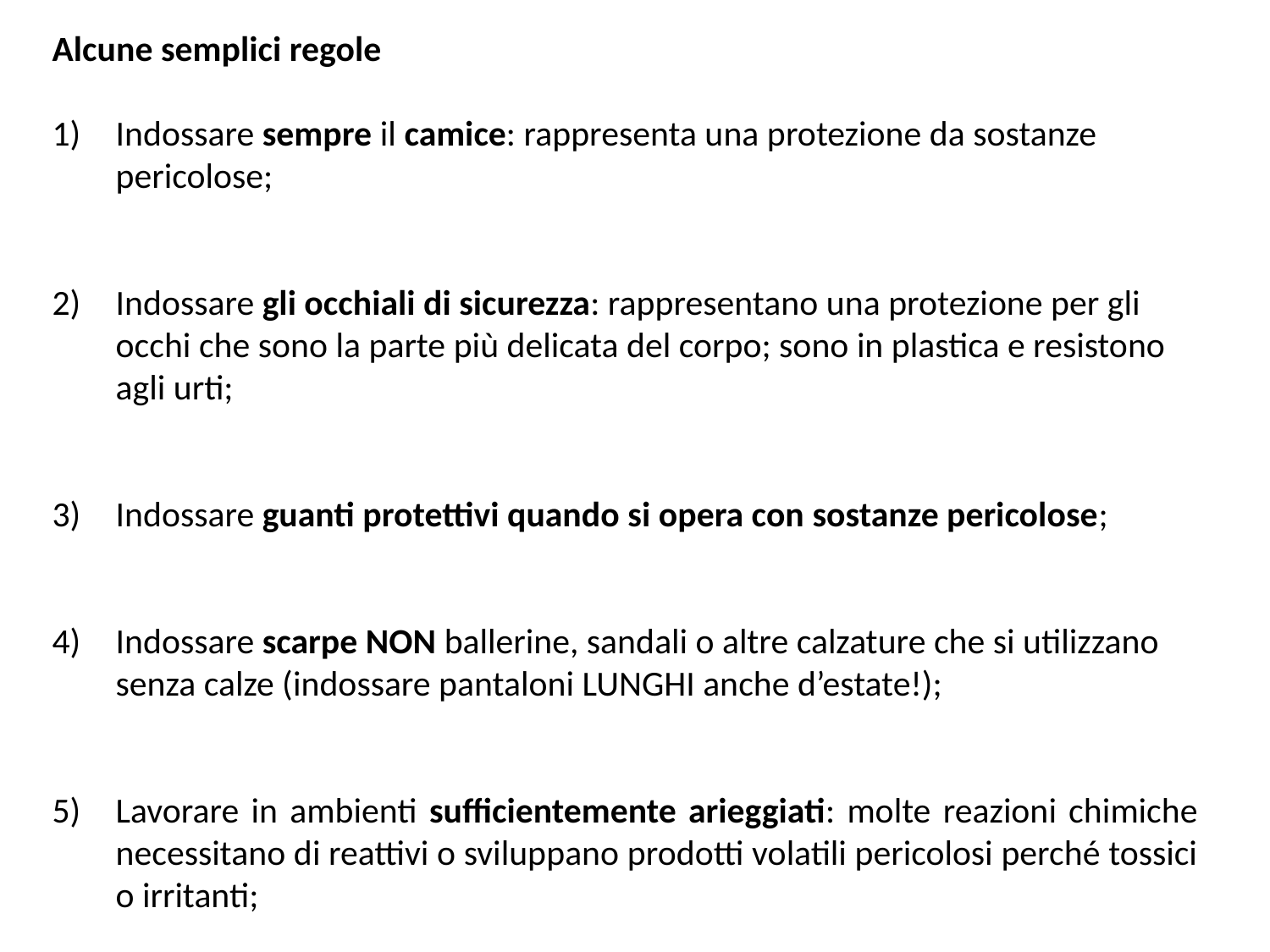

Alcune semplici regole

Indossare sempre il camice: rappresenta una protezione da sostanze pericolose;

Indossare gli occhiali di sicurezza: rappresentano una protezione per gli occhi che sono la parte più delicata del corpo; sono in plastica e resistono agli urti;

Indossare guanti protettivi quando si opera con sostanze pericolose;

Indossare scarpe NON ballerine, sandali o altre calzature che si utilizzano senza calze (indossare pantaloni LUNGHI anche d’estate!);

Lavorare in ambienti sufficientemente arieggiati: molte reazioni chimiche necessitano di reattivi o sviluppano prodotti volatili pericolosi perché tossici o irritanti;